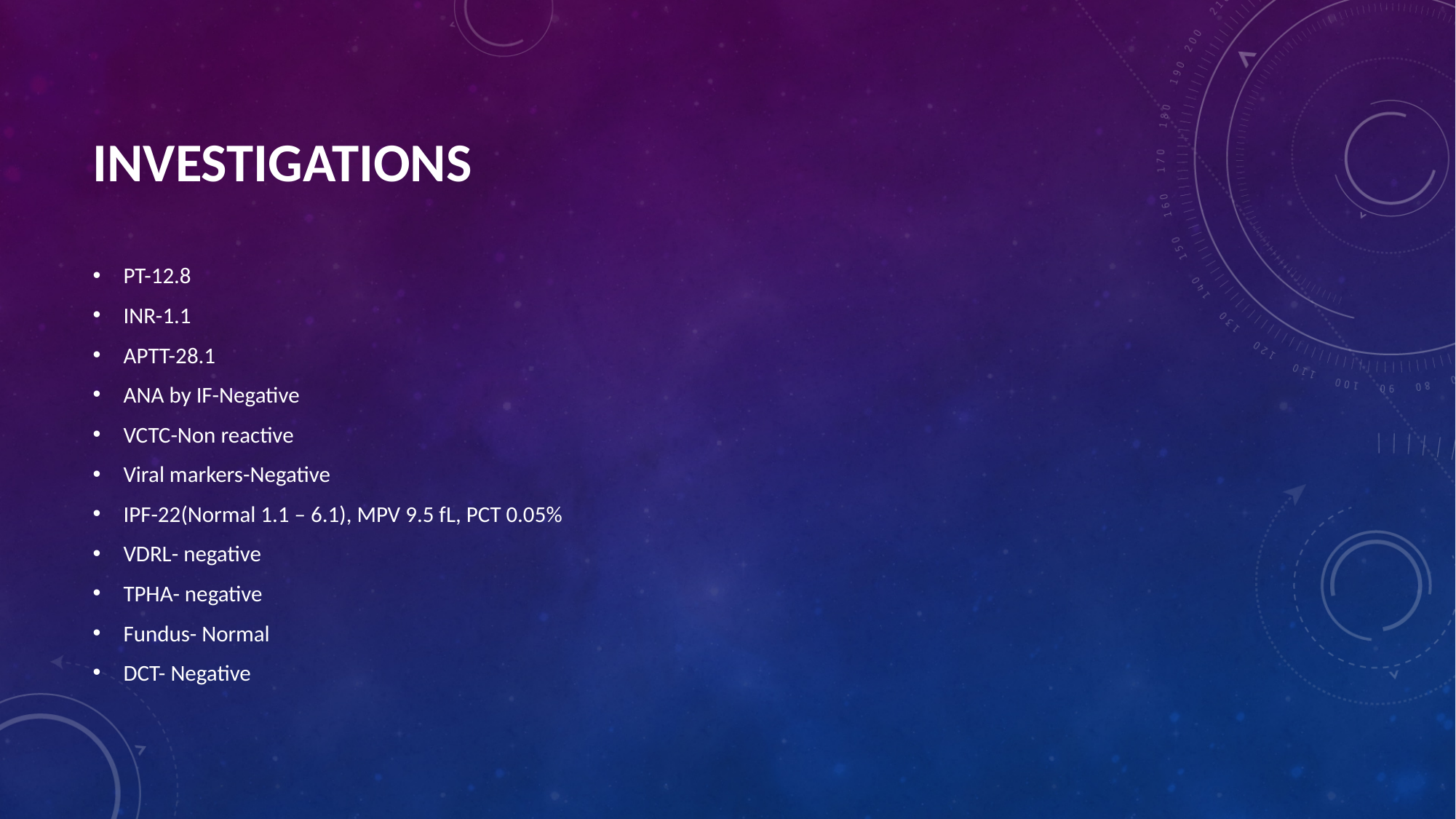

# INVESTIGATIONS
PT-12.8
INR-1.1
APTT-28.1
ANA by IF-Negative
VCTC-Non reactive
Viral markers-Negative
IPF-22(Normal 1.1 – 6.1), MPV 9.5 fL, PCT 0.05%
VDRL- negative
TPHA- negative
Fundus- Normal
DCT- Negative